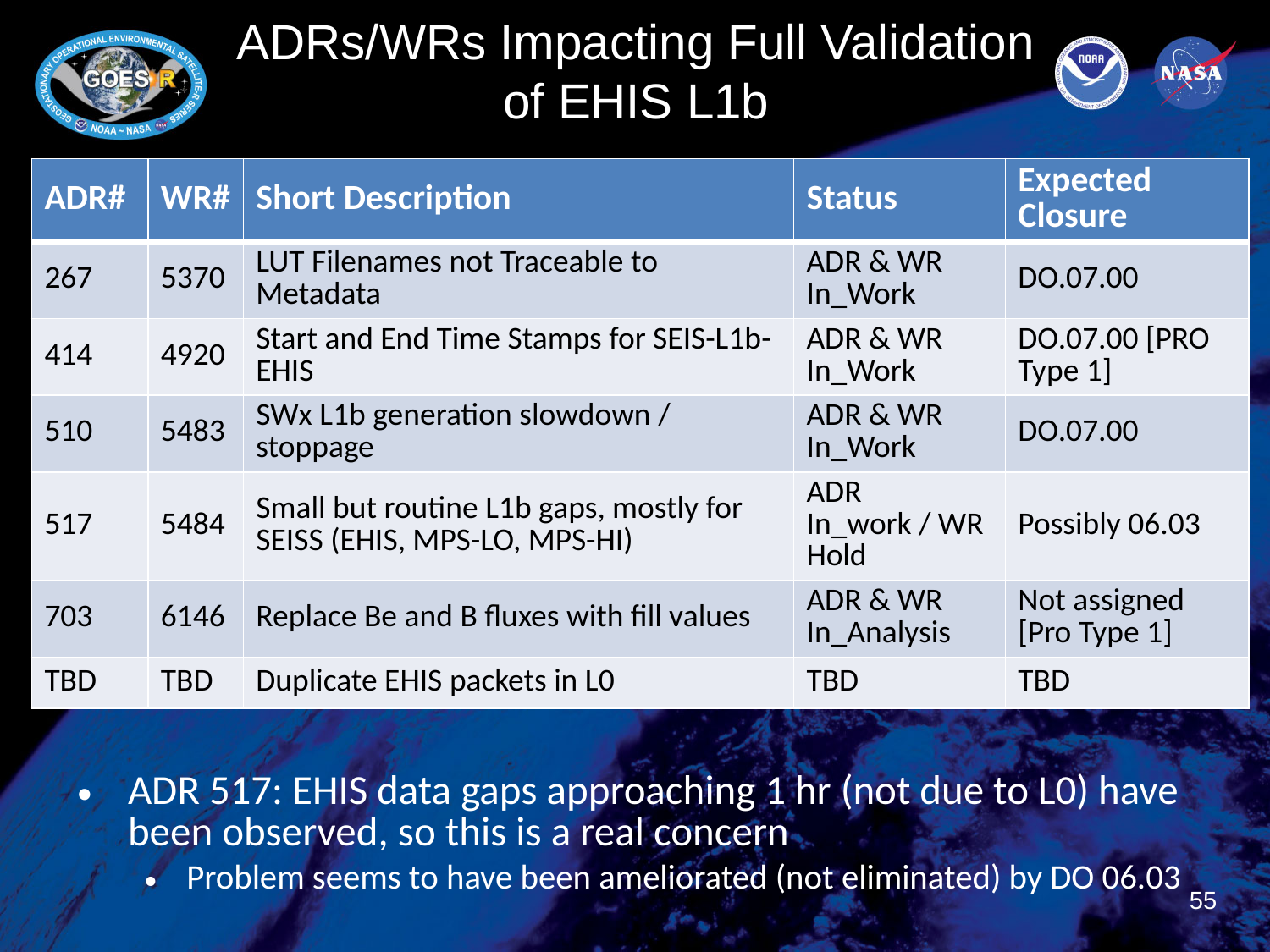

# ADRs/WRs Impacting Full Validation of EHIS L1b
| ADR# | WR# | Short Description | Status | Expected Closure |
| --- | --- | --- | --- | --- |
| 267 | 5370 | LUT Filenames not Traceable to Metadata | ADR & WR In\_Work | DO.07.00 |
| 414 | 4920 | Start and End Time Stamps for SEIS-L1b-EHIS | ADR & WR In\_Work | DO.07.00 [PRO Type 1] |
| 510 | 5483 | SWx L1b generation slowdown / stoppage | ADR & WR In\_Work | DO.07.00 |
| 517 | 5484 | Small but routine L1b gaps, mostly for SEISS (EHIS, MPS-LO, MPS-HI) | ADR In\_work / WR Hold | Possibly 06.03 |
| 703 | 6146 | Replace Be and B fluxes with fill values | ADR & WR In\_Analysis | Not assigned [Pro Type 1] |
| TBD | TBD | Duplicate EHIS packets in L0 | TBD | TBD |
ADR 517: EHIS data gaps approaching 1 hr (not due to L0) have been observed, so this is a real concern
Problem seems to have been ameliorated (not eliminated) by DO 06.03
55